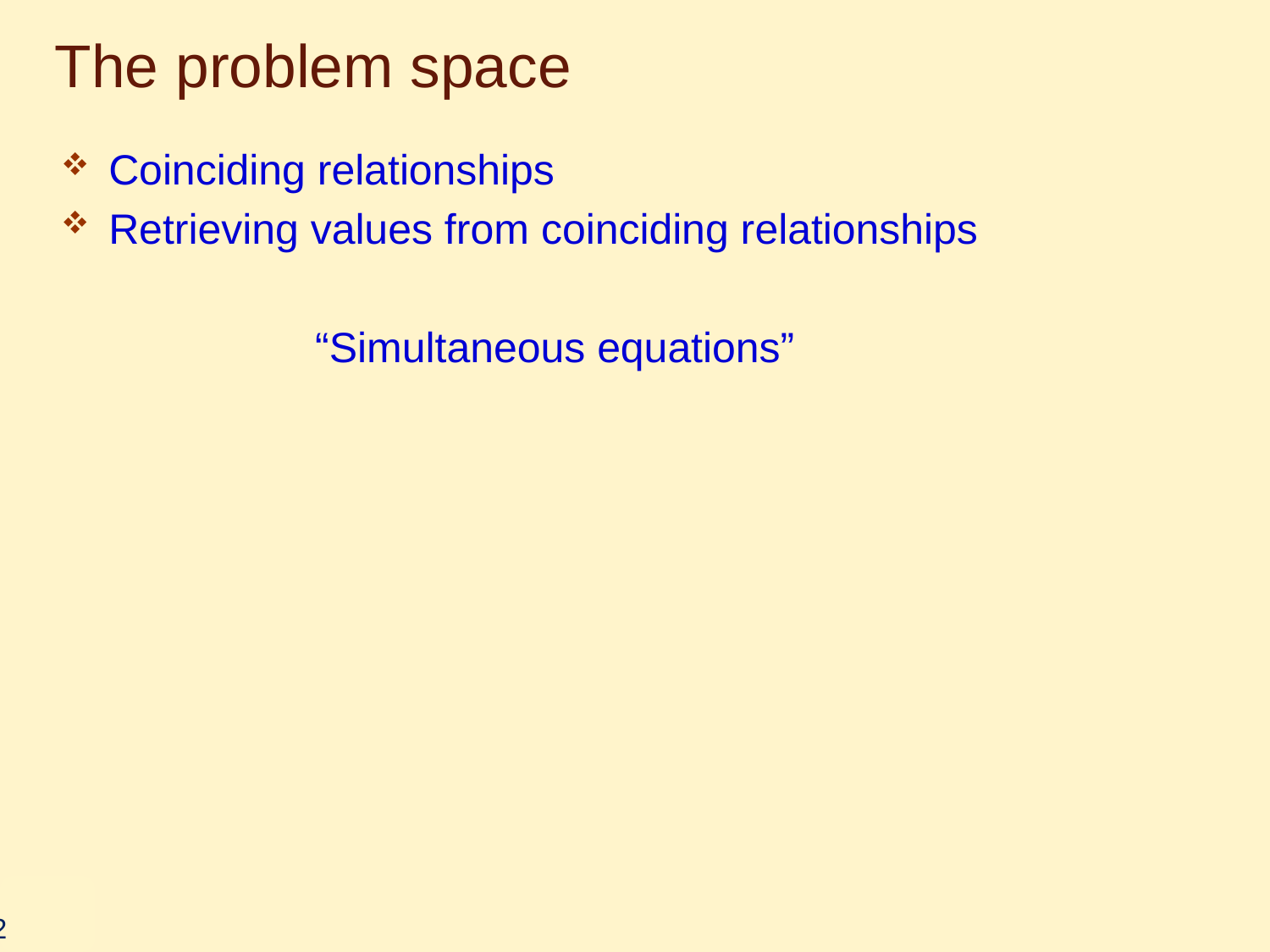

# The problem space
Coinciding relationships
Retrieving values from coinciding relationships

		“Simultaneous equations”